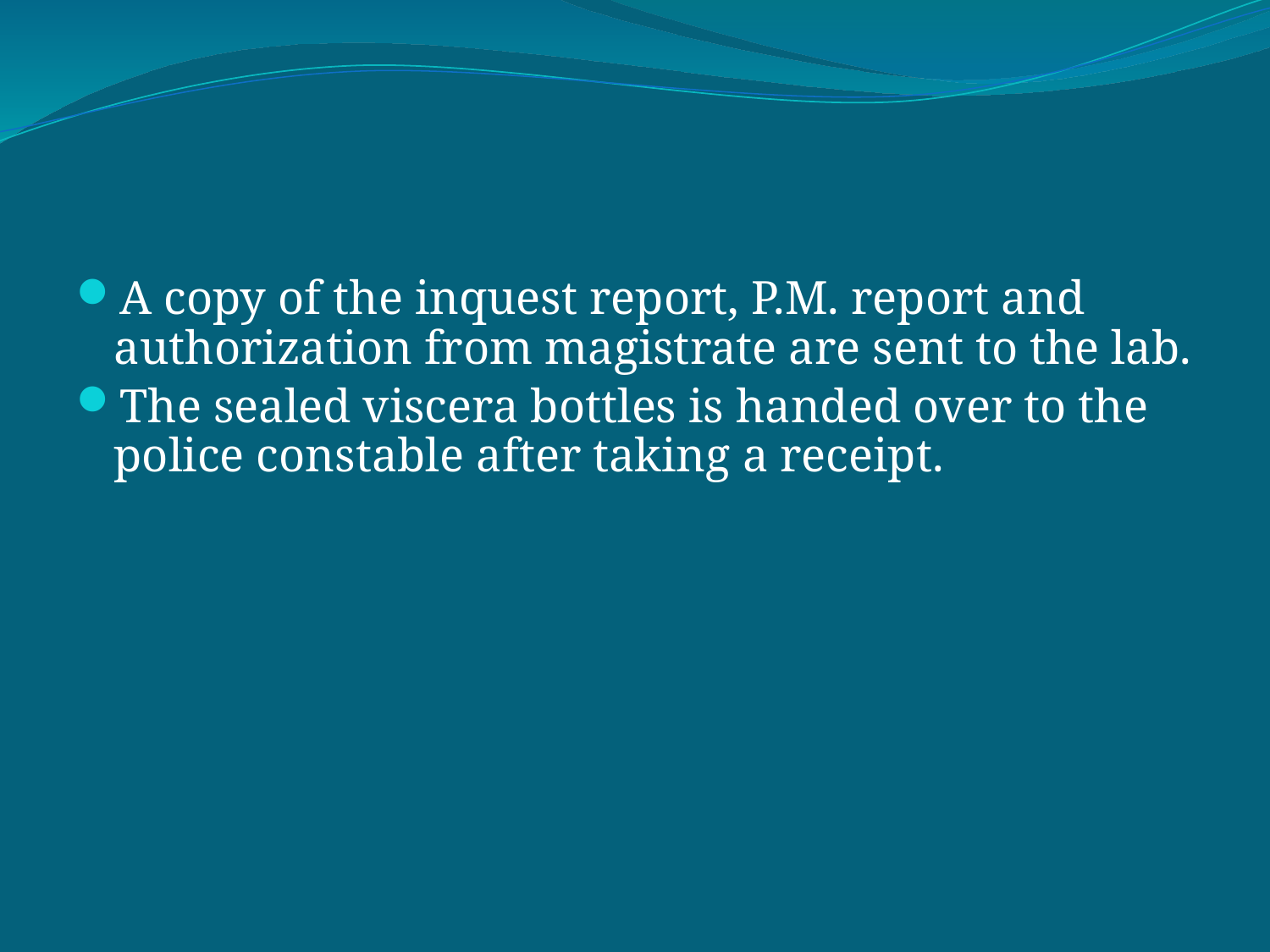

#
A copy of the inquest report, P.M. report and authorization from magistrate are sent to the lab.
The sealed viscera bottles is handed over to the police constable after taking a receipt.